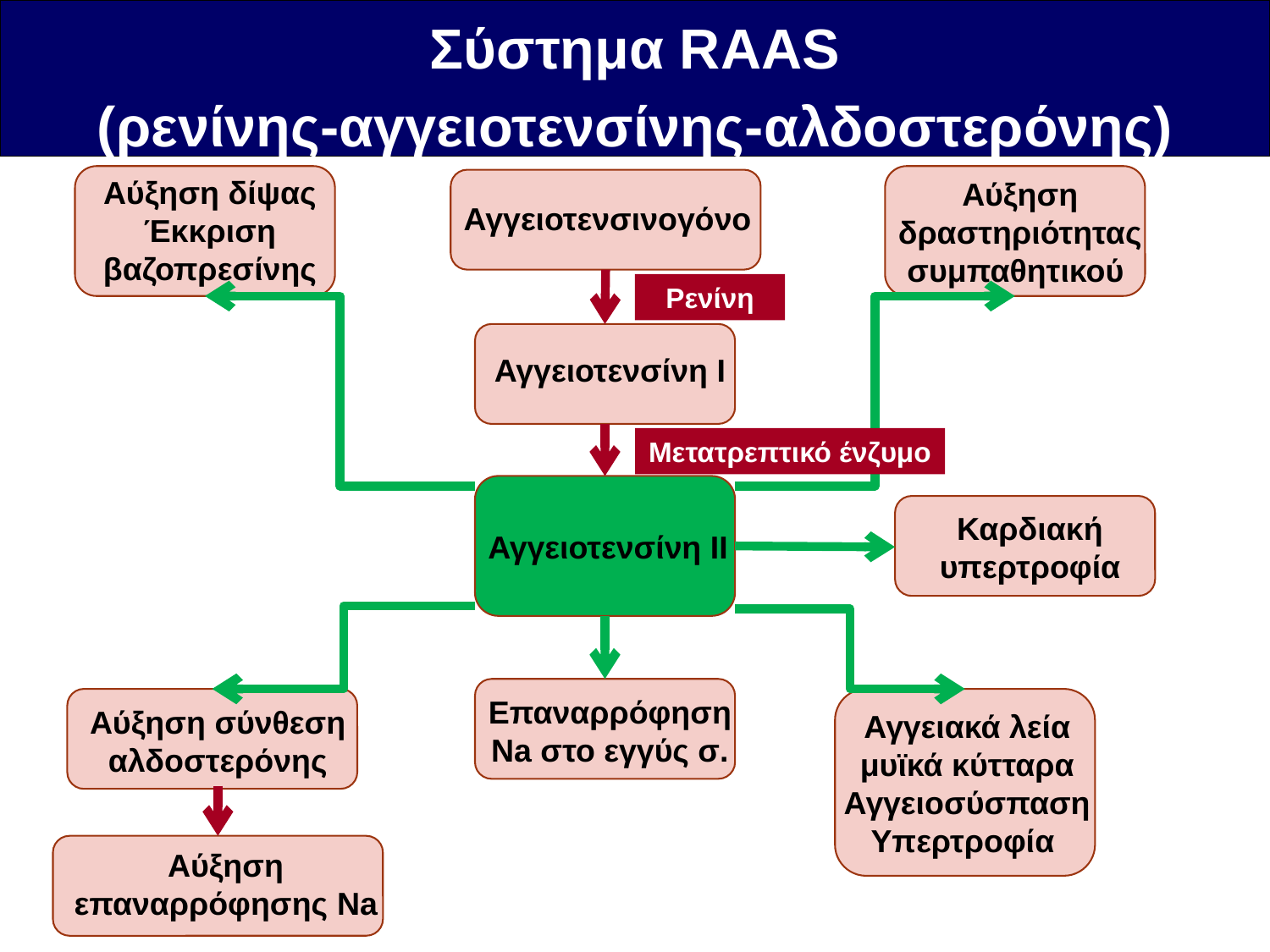

Σύστημα RAAS
(ρενίνης-αγγειοτενσίνης-αλδοστερόνης)

Αύξηση δίψας
Έκκριση βαζοπρεσίνης

Αύξηση δραστηριότητας συμπαθητικού

Αγγειοτενσινογόνο
Ρενίνη

Αγγειοτενσίνη Ι
Μετατρεπτικό ένζυμο

Αγγειοτενσίνη ΙΙ

Επαναρρόφηση Na στο εγγύς σ.

Αύξηση σύνθεση αλδοστερόνης
Αγγειακά λεία μυϊκά κύτταρα
Αγγειοσύσπαση
Υπερτροφία
Καρδιακή υπερτροφία

Αύξηση επαναρρόφησης Na